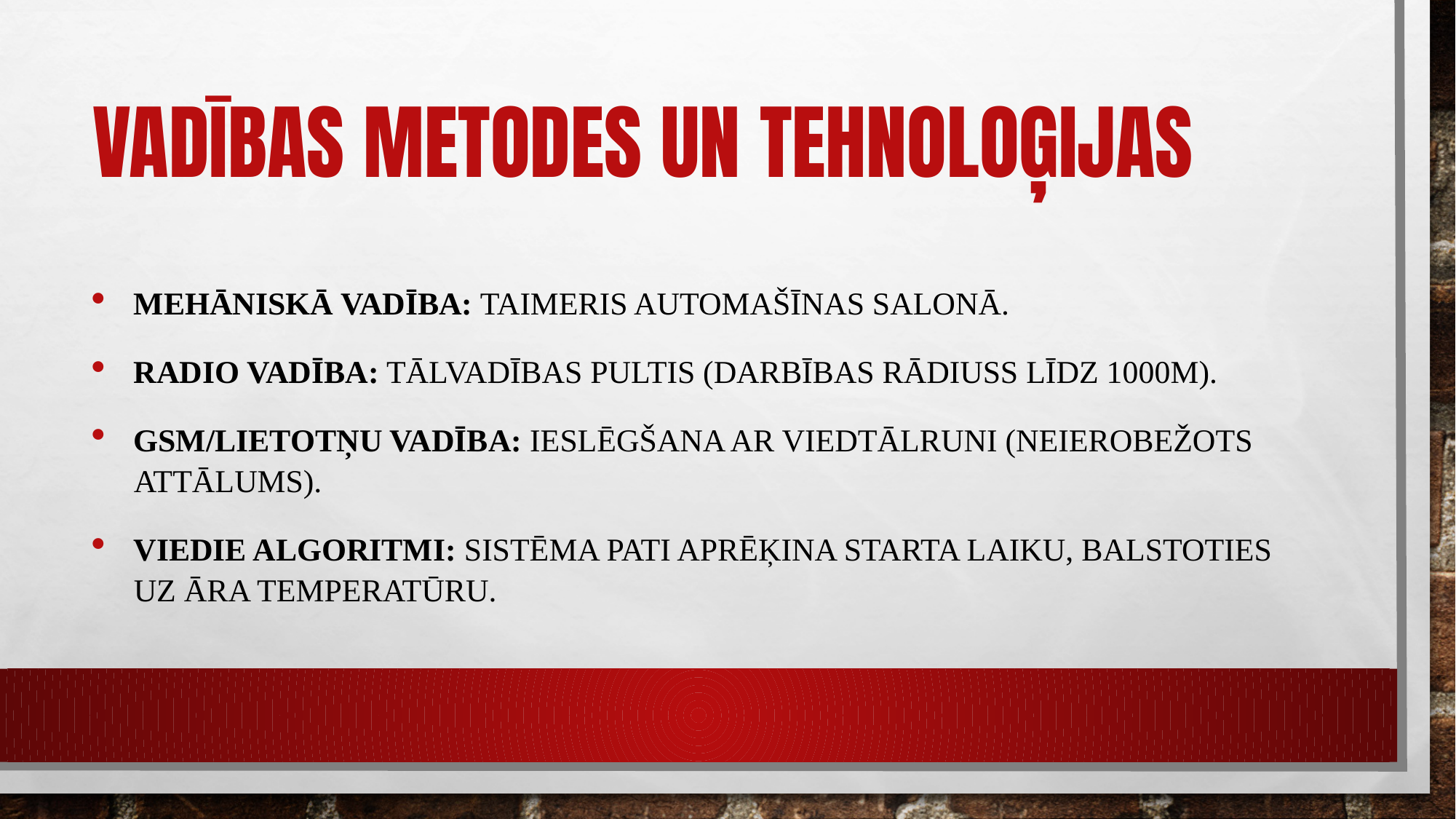

# Vadības metodes un tehnoloģijas
Mehāniskā vadība: Taimeris automašīnas salonā.
Radio vadība: Tālvadības pultis (darbības rādiuss līdz 1000m).
GSM/Lietotņu vadība: Ieslēgšana ar viedtālruni (neierobežots attālums).
Viedie algoritmi: Sistēma pati aprēķina starta laiku, balstoties uz āra temperatūru.